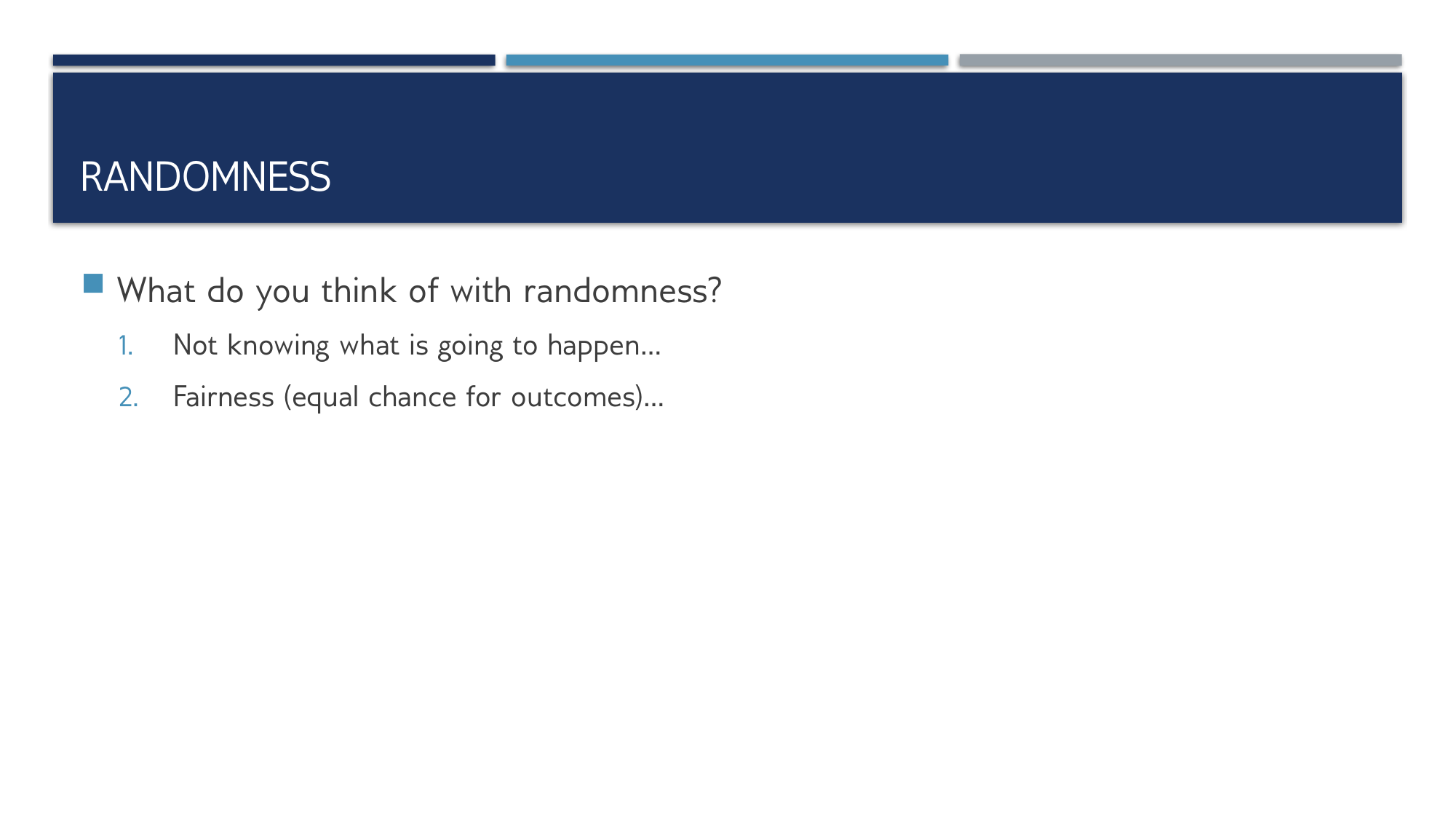

# Randomness
What do you think of with randomness?
Not knowing what is going to happen…
Fairness (equal chance for outcomes)…